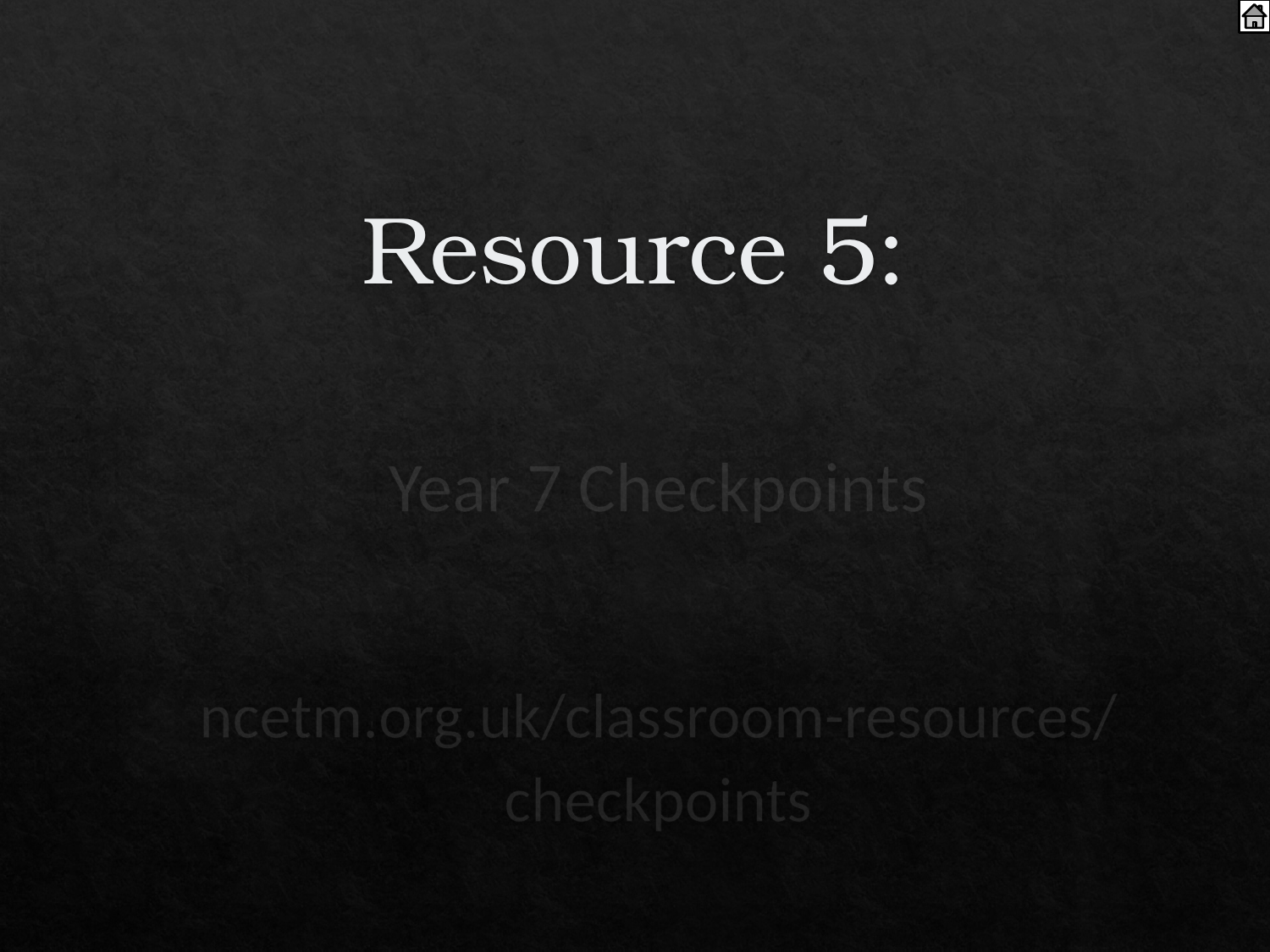

# Resource 5:
Year 7 Checkpoints

ncetm.org.uk/classroom-resources/checkpoints